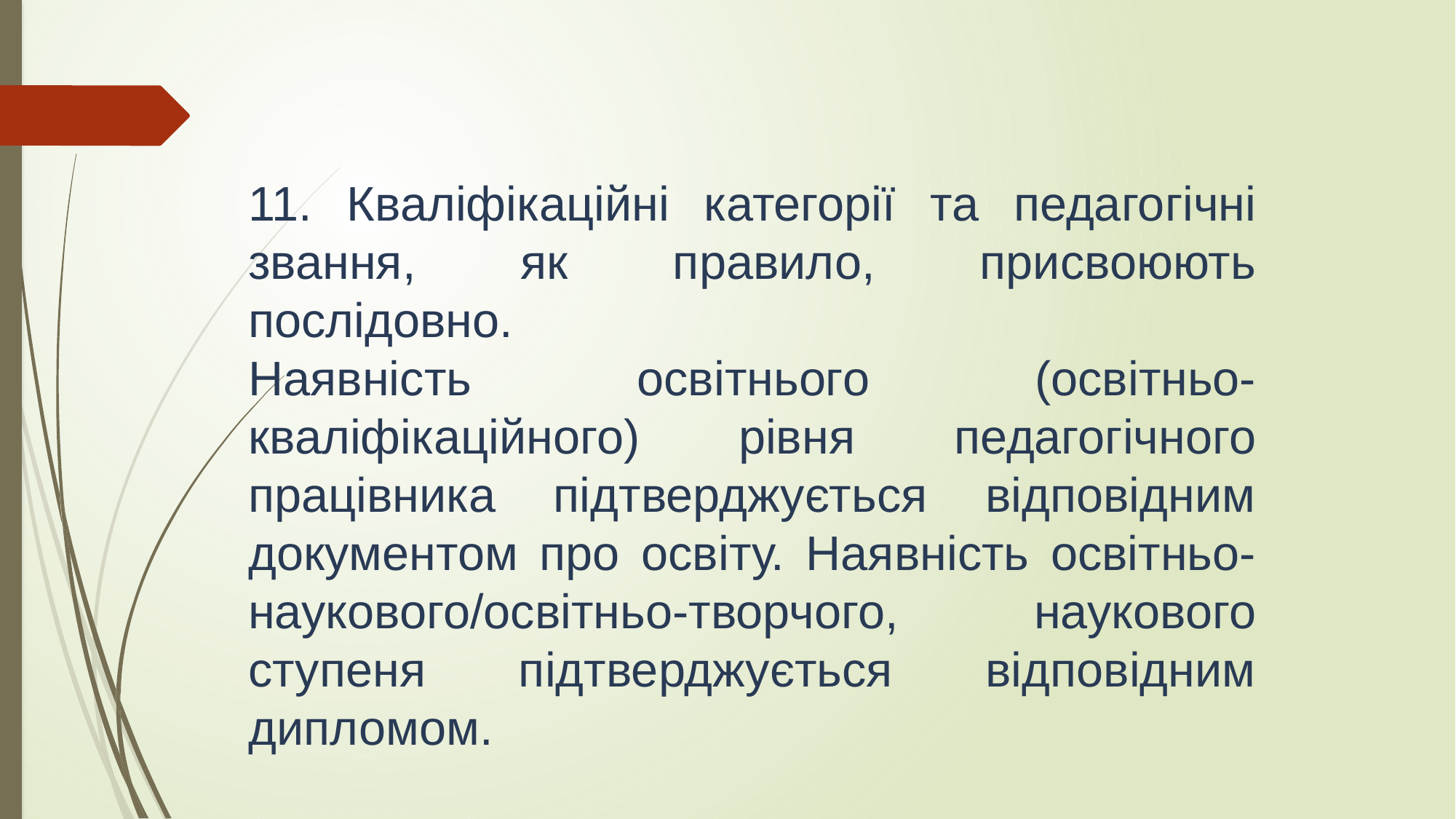

11. Кваліфікаційні категорії та педагогічні звання, як правило, присвоюють послідовно.
Наявність освітнього (освітньо-кваліфікаційного) рівня педагогічного працівника підтверджується відповідним документом про освіту. Наявність освітньо-наукового/освітньо-творчого, наукового ступеня підтверджується відповідним дипломом.